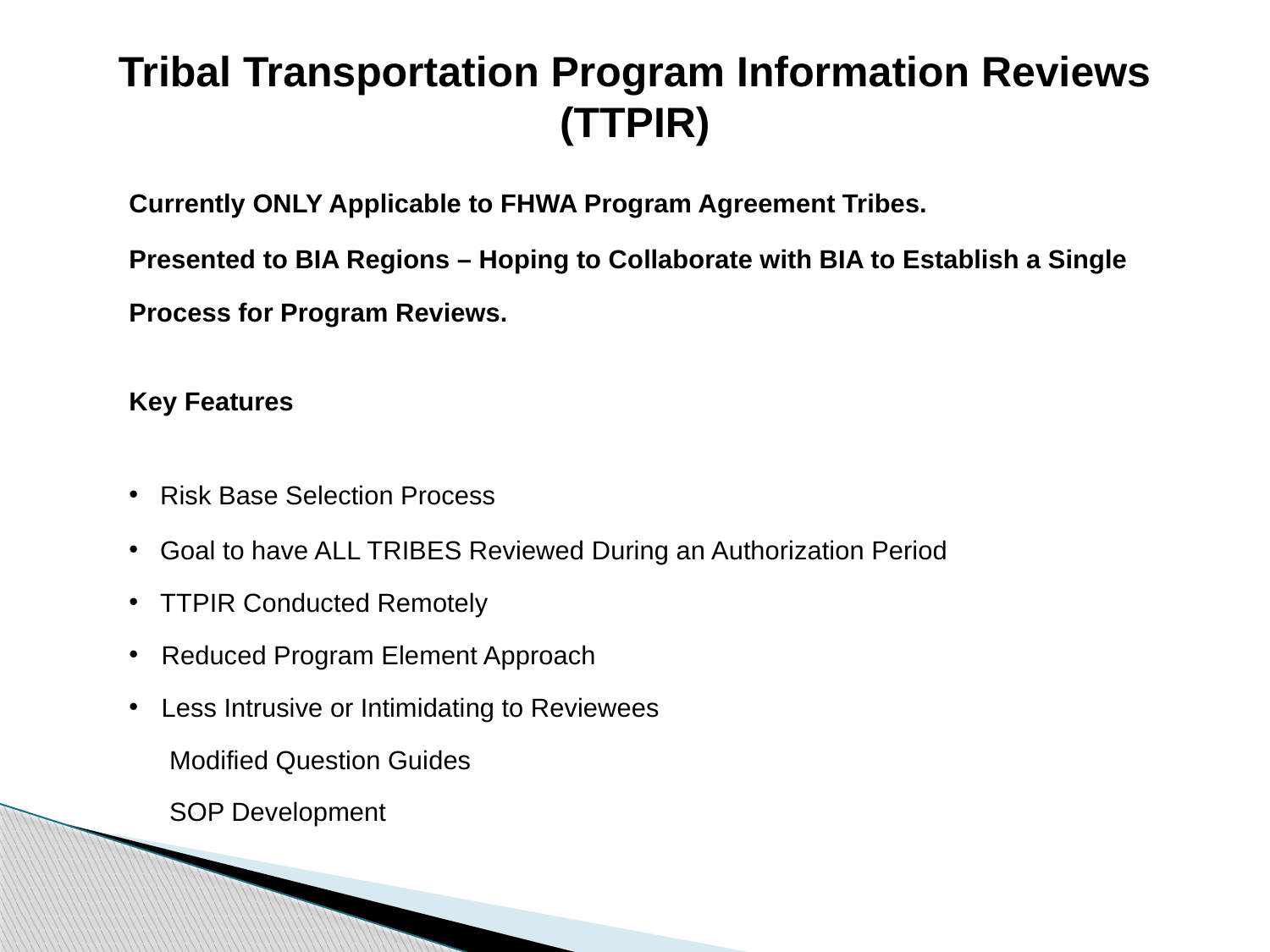

# Tribal Transportation Program Information Reviews (TTPIR)
Currently ONLY Applicable to FHWA Program Agreement Tribes.
Presented to BIA Regions – Hoping to Collaborate with BIA to Establish a Single Process for Program Reviews.

Key Features

Risk Base Selection Process
Goal to have ALL TRIBES Reviewed During an Authorization Period
TTPIR Conducted Remotely
Reduced Program Element Approach
Less Intrusive or Intimidating to Reviewees
	Modified Question Guides
	SOP Development